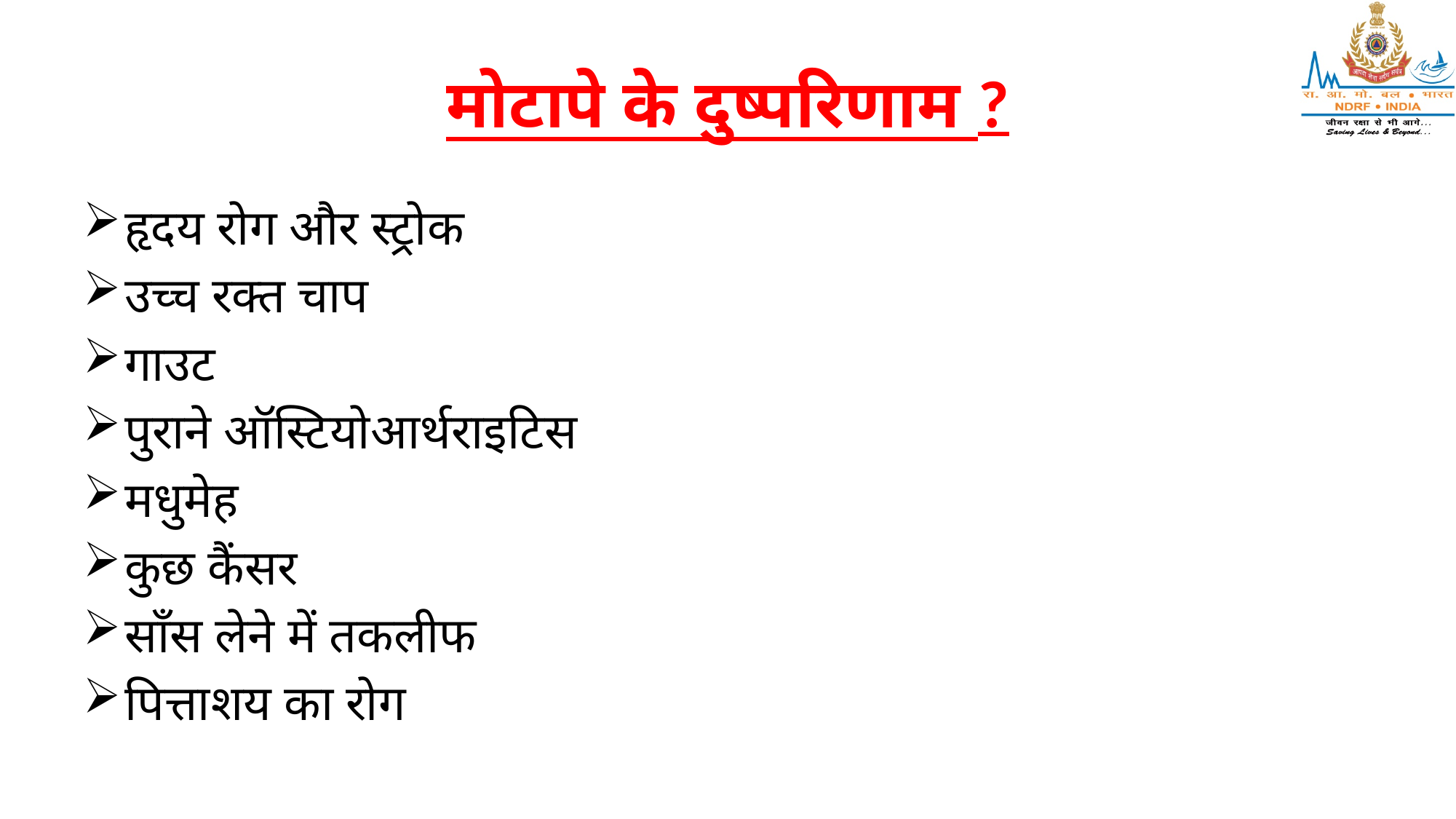

# मोटापे के दुष्परिणाम ?
हृदय रोग और स्ट्रोक
उच्च रक्त चाप
गाउट
पुराने ऑस्टियोआर्थराइटिस
मधुमेह
कुछ कैंसर
साँस लेने में तकलीफ
पित्ताशय का रोग